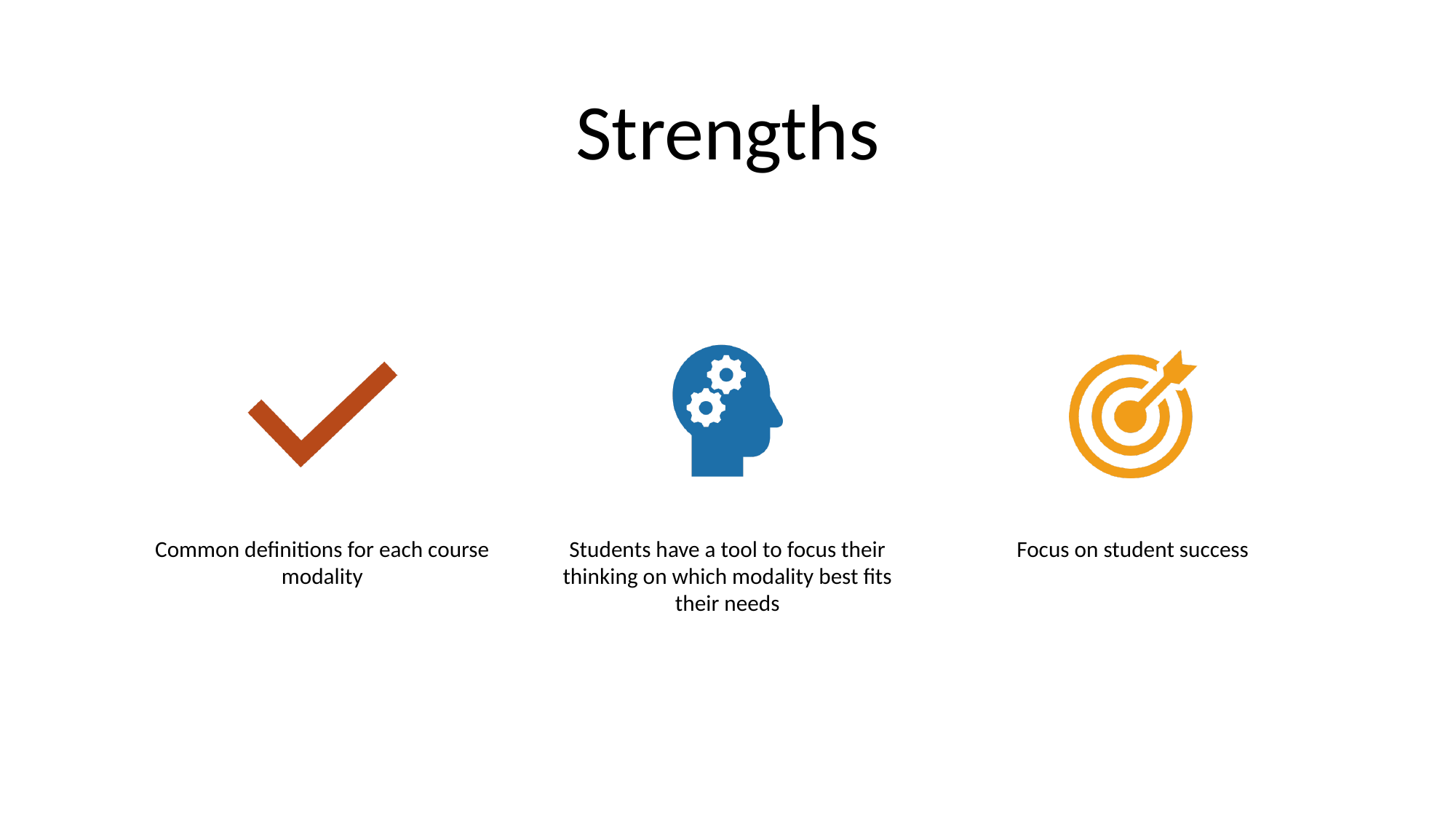

# Strengths
Common definitions for each course modality
Students have a tool to focus their thinking on which modality best fits their needs
Focus on student success